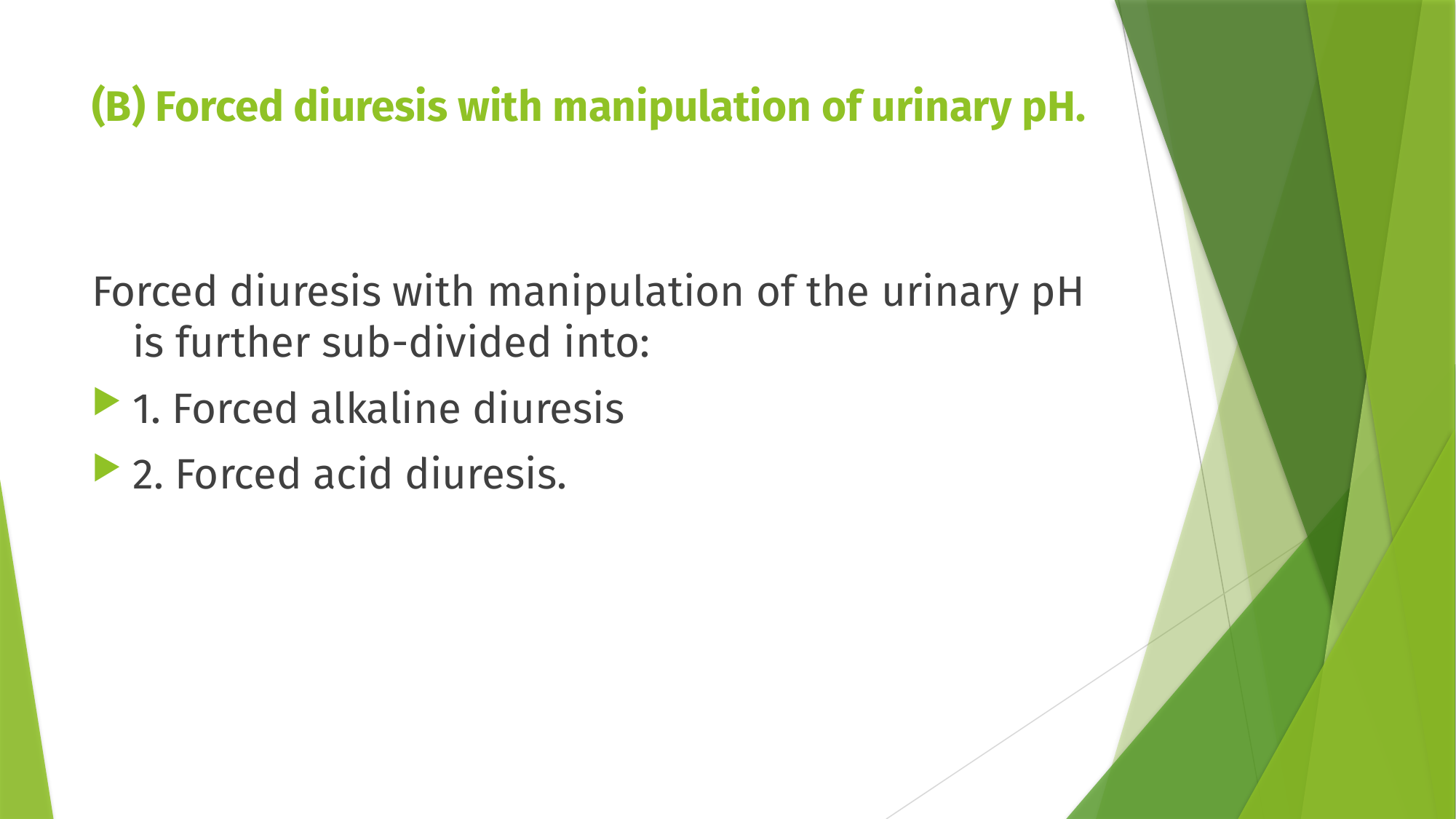

# (B) Forced diuresis with manipulation of urinary pH.
Forced diuresis with manipulation of the urinary pH is further sub-divided into:
1. Forced alkaline diuresis
2. Forced acid diuresis.